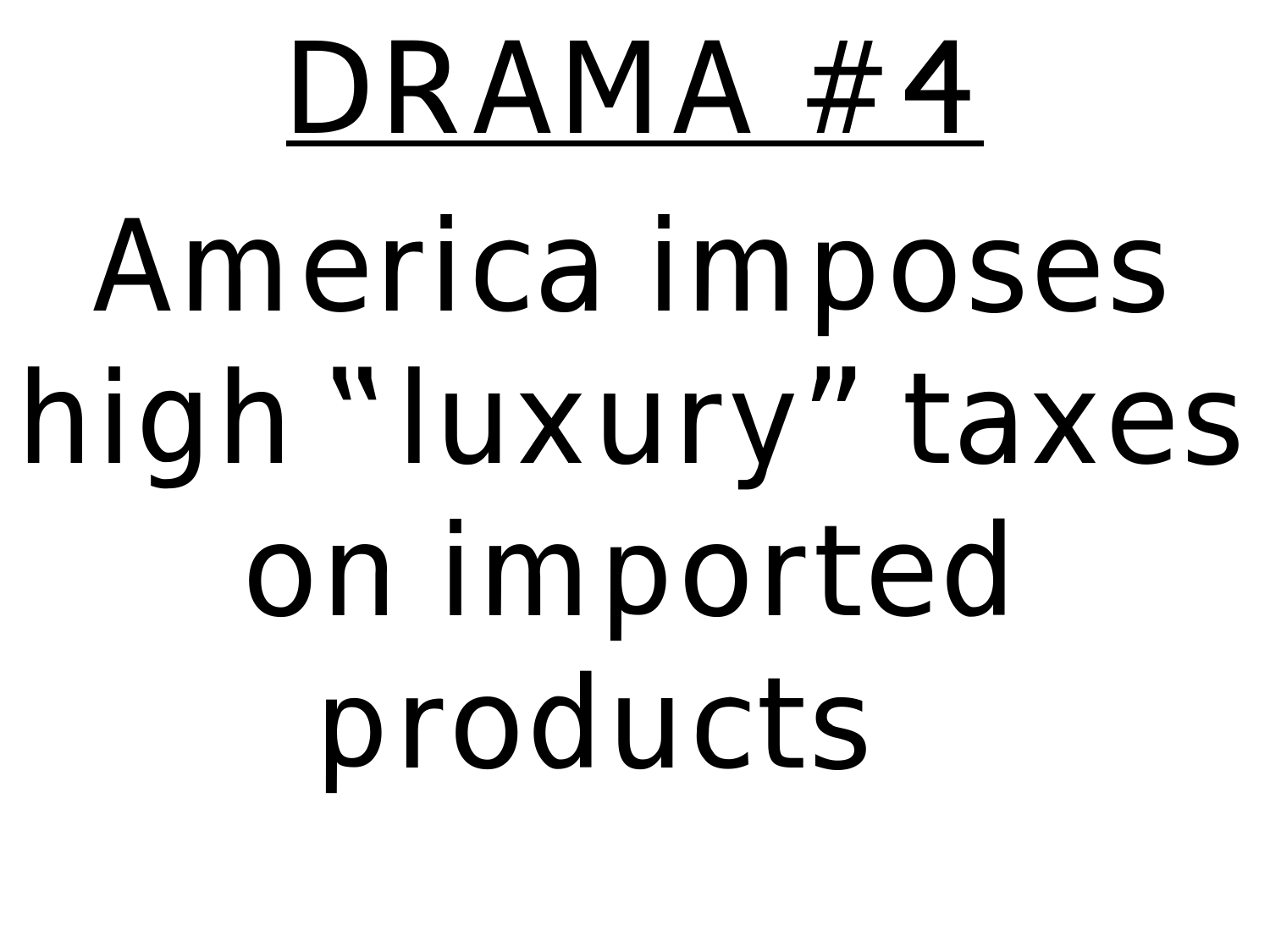

DRAMA #4
America imposes high “luxury” taxes on imported products